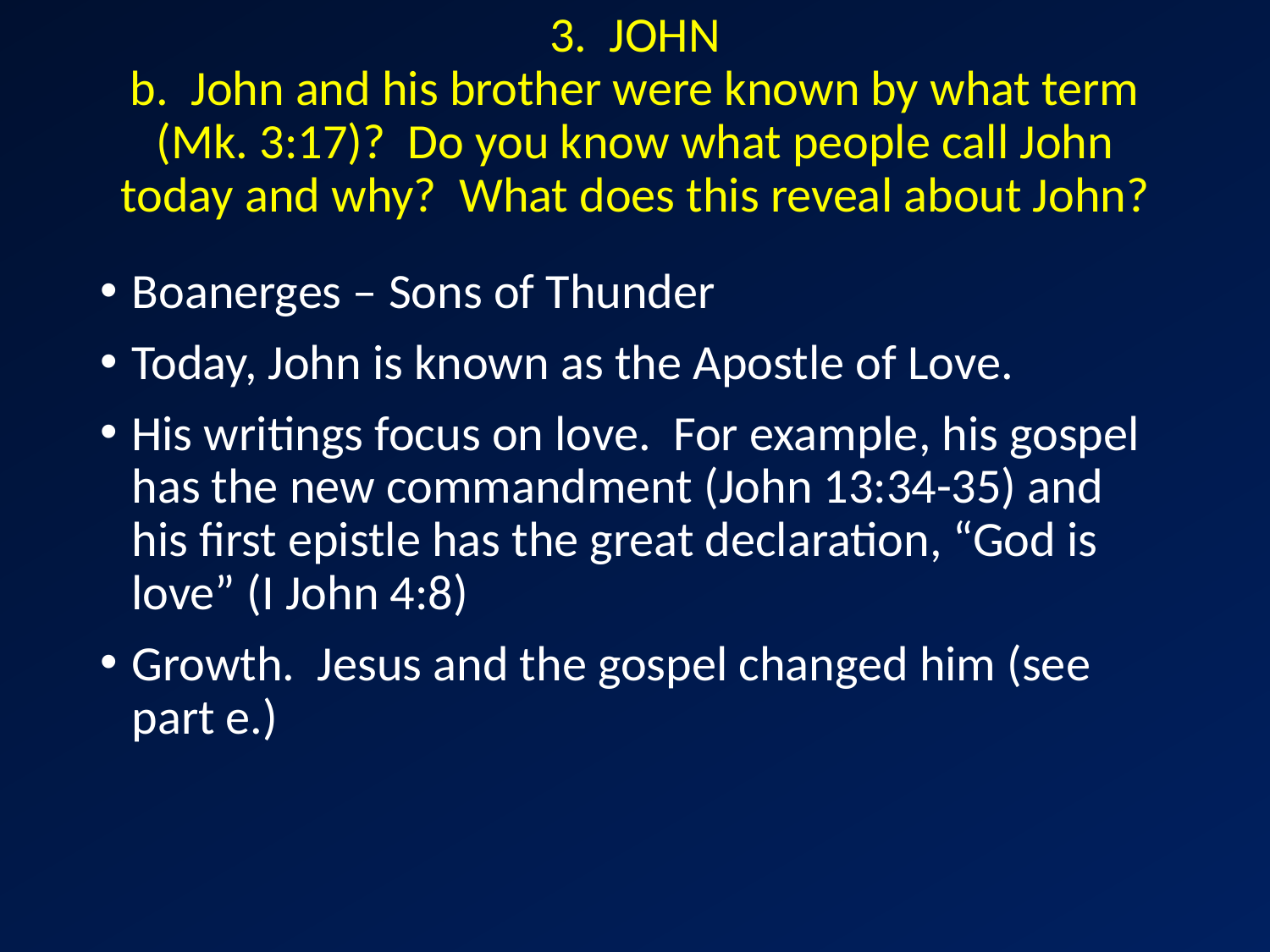

# 3.  JOHN b.  John and his brother were known by what term (Mk. 3:17)?  Do you know what people call John today and why?  What does this reveal about John?
Boanerges – Sons of Thunder
Today, John is known as the Apostle of Love.
His writings focus on love.  For example, his gospel has the new commandment (John 13:34-35) and his first epistle has the great declaration, “God is love” (I John 4:8)
Growth.  Jesus and the gospel changed him (see part e.)